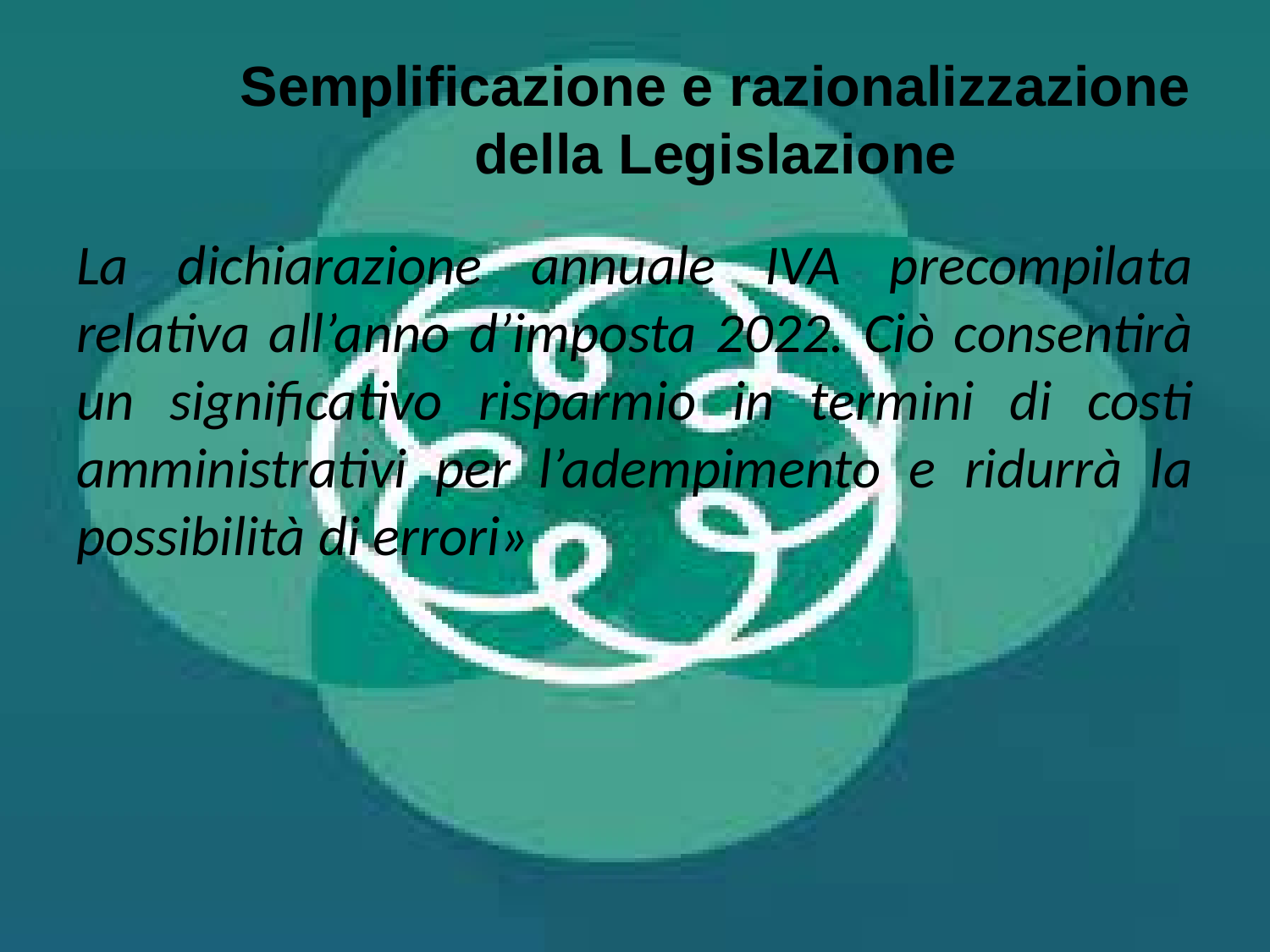

# Semplificazione e razionalizzazione della Legislazione
La dichiarazione annuale IVA precompilata relativa all’anno d’imposta 2022. Ciò consentirà un significativo risparmio in termini di costi amministrativi per l’adempimento e ridurrà la possibilità di errori»